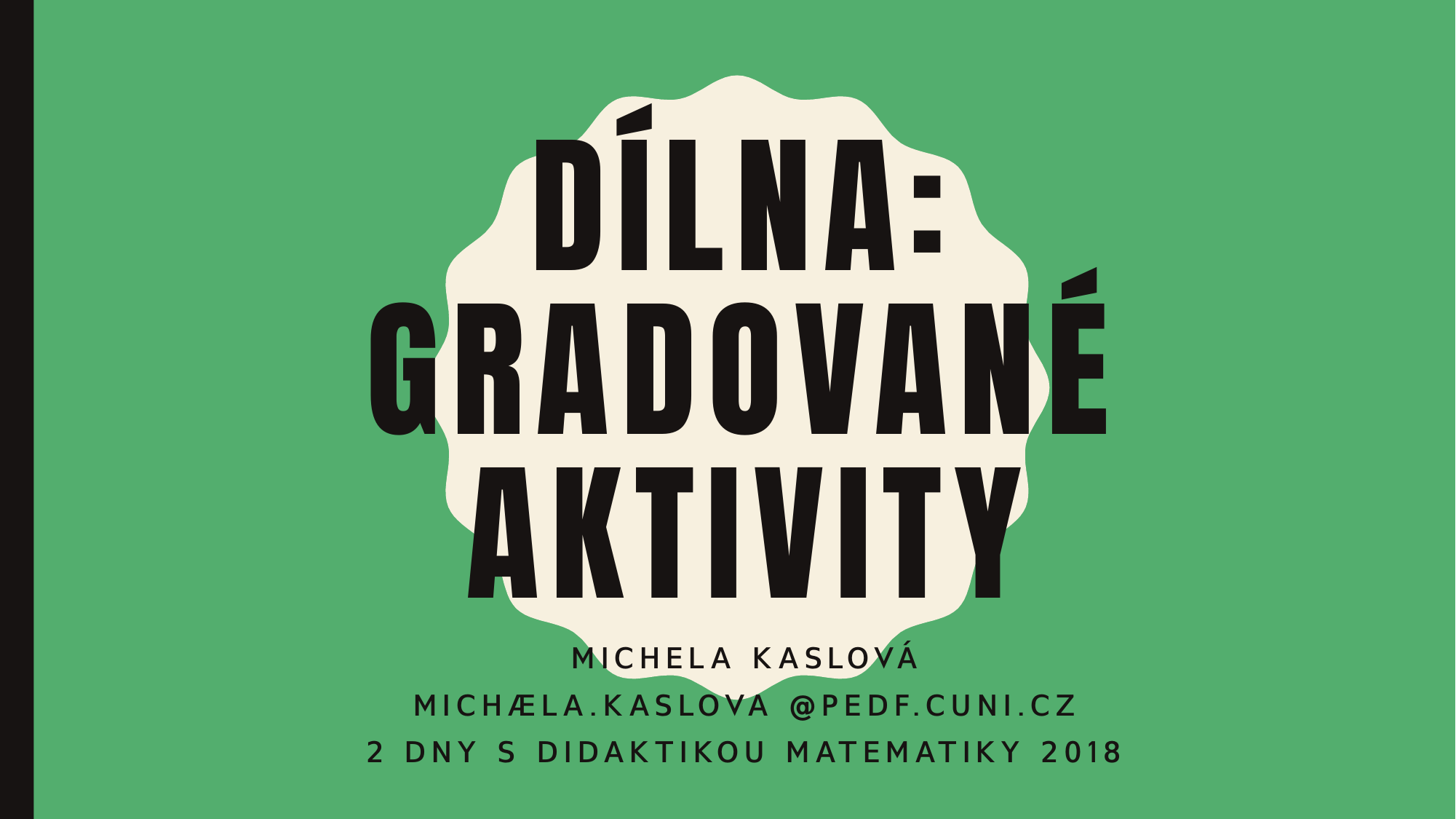

# Dílna: gradované aktivity
mIchela kaslová
Michaela.kaslova @pedf.cuni.cz
2 dny s didaktikou matematiky 2018